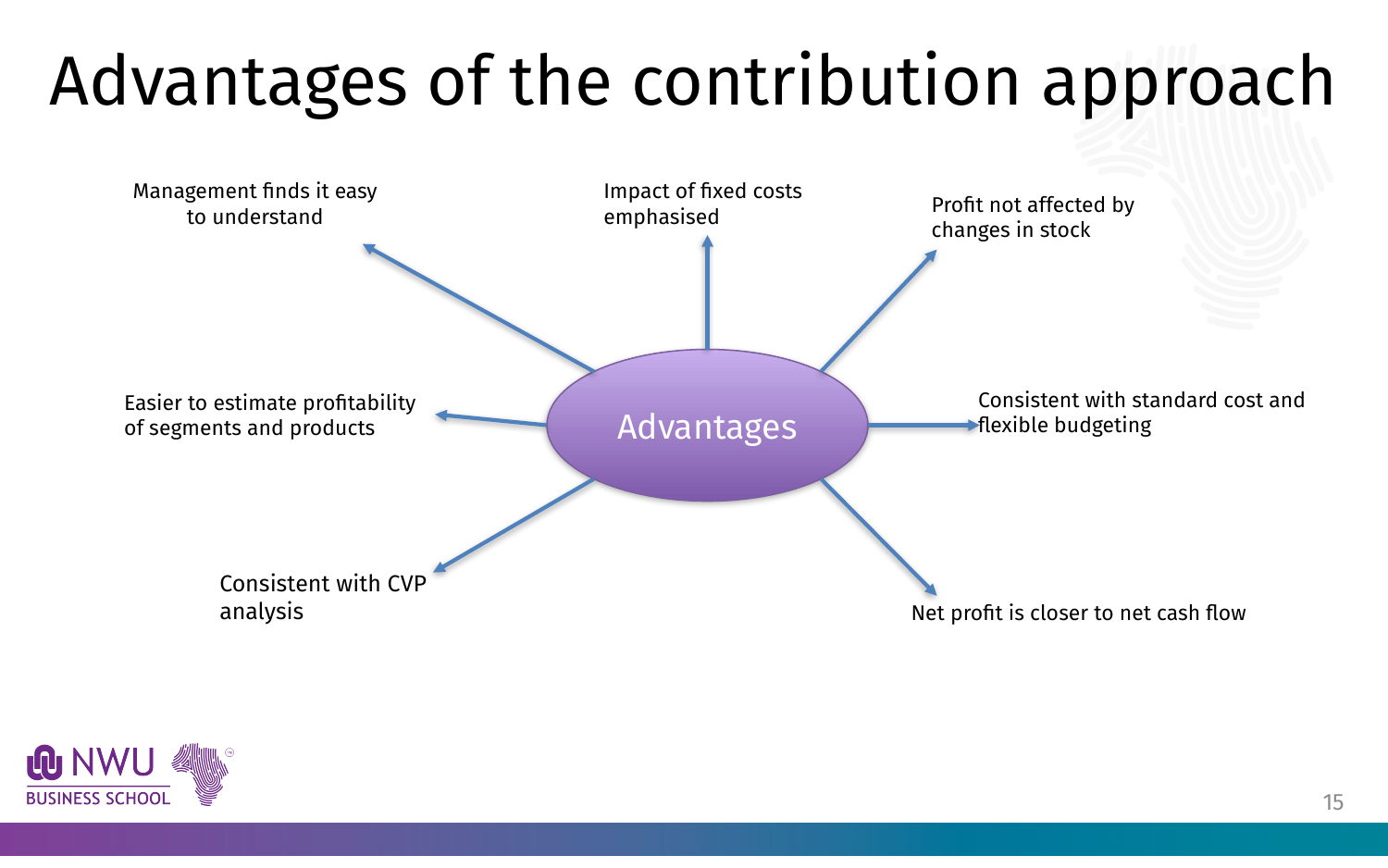

# Advantages of the contribution approach
Impact of fixed costs emphasised
Management finds it easy to understand
Profit not affected by changes in stock
Advantages
Consistent with standard cost and flexible budgeting
Easier to estimate profitability of segments and products
Consistent with CVP analysis
Net profit is closer to net cash flow
15